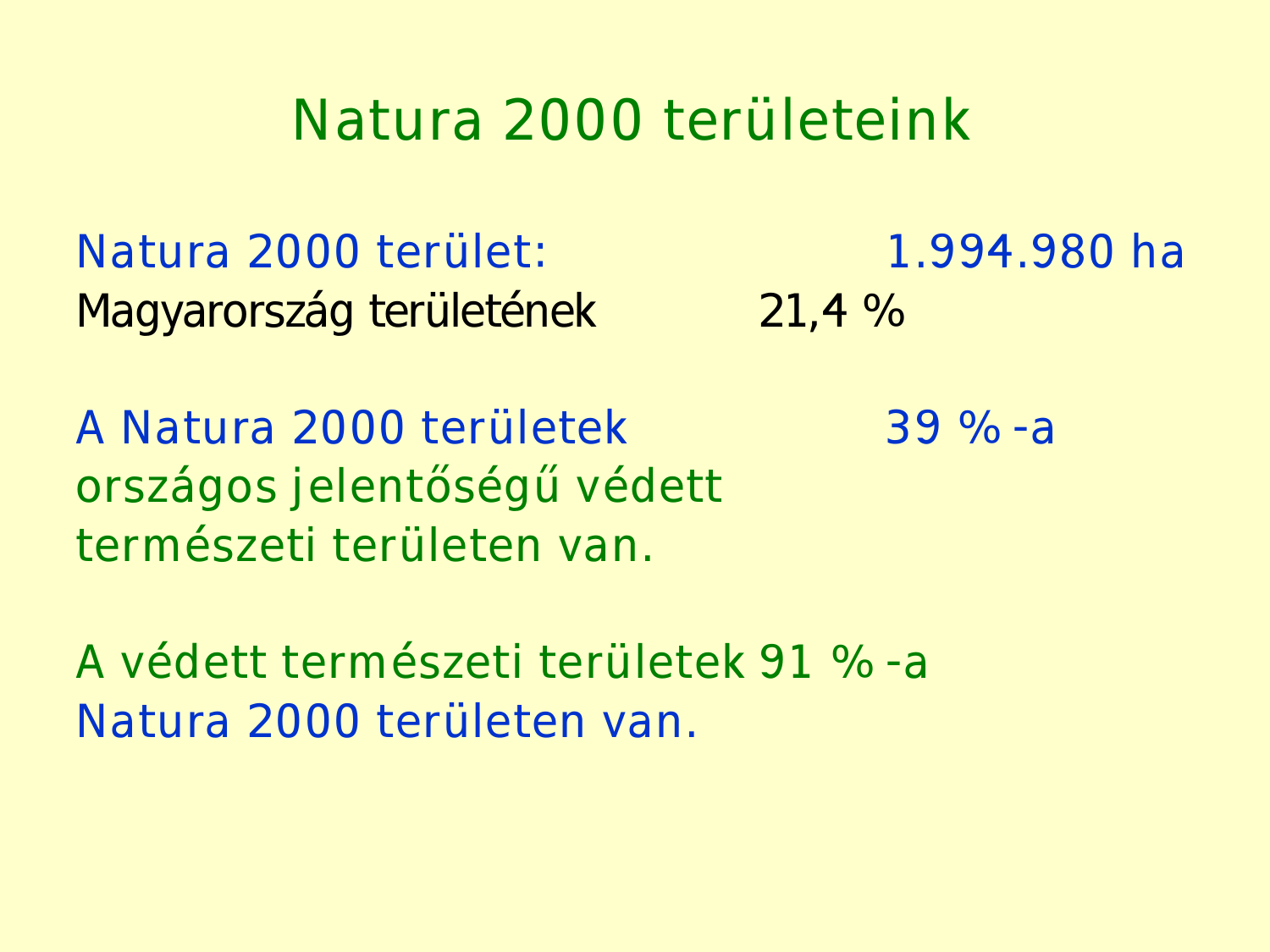

Natura 2000 területeink
Natura 2000 terület:			1.994.980 ha
Magyarország területének		21,4 %

A Natura 2000 területek		39 %-a
országos jelentőségű védett
természeti területen van.

A védett természeti területek	91 %-a
Natura 2000 területen van.